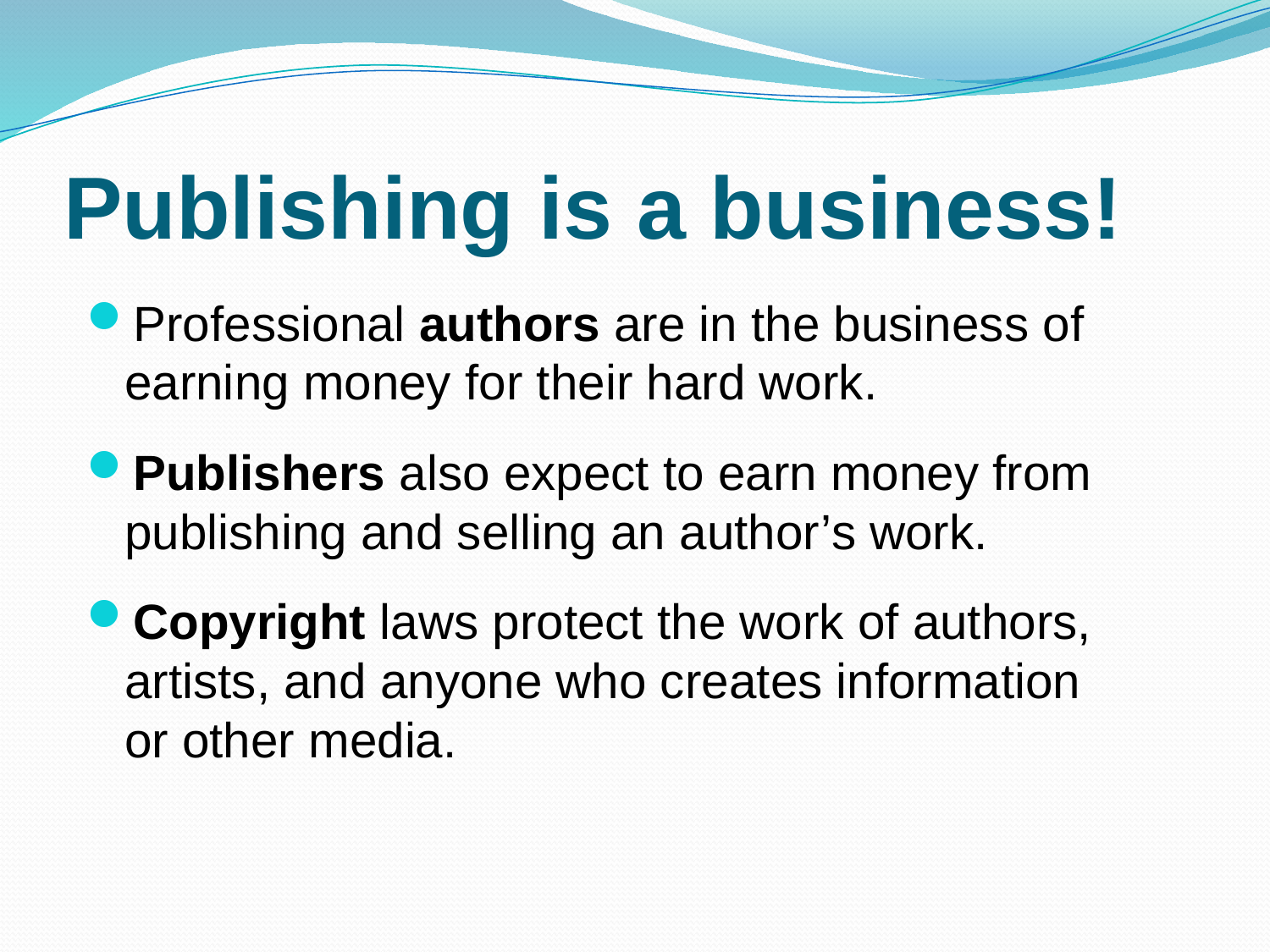

# Publishing is a business!
Professional authors are in the business of earning money for their hard work.
Publishers also expect to earn money from publishing and selling an author’s work.
Copyright laws protect the work of authors, artists, and anyone who creates information
or other media.